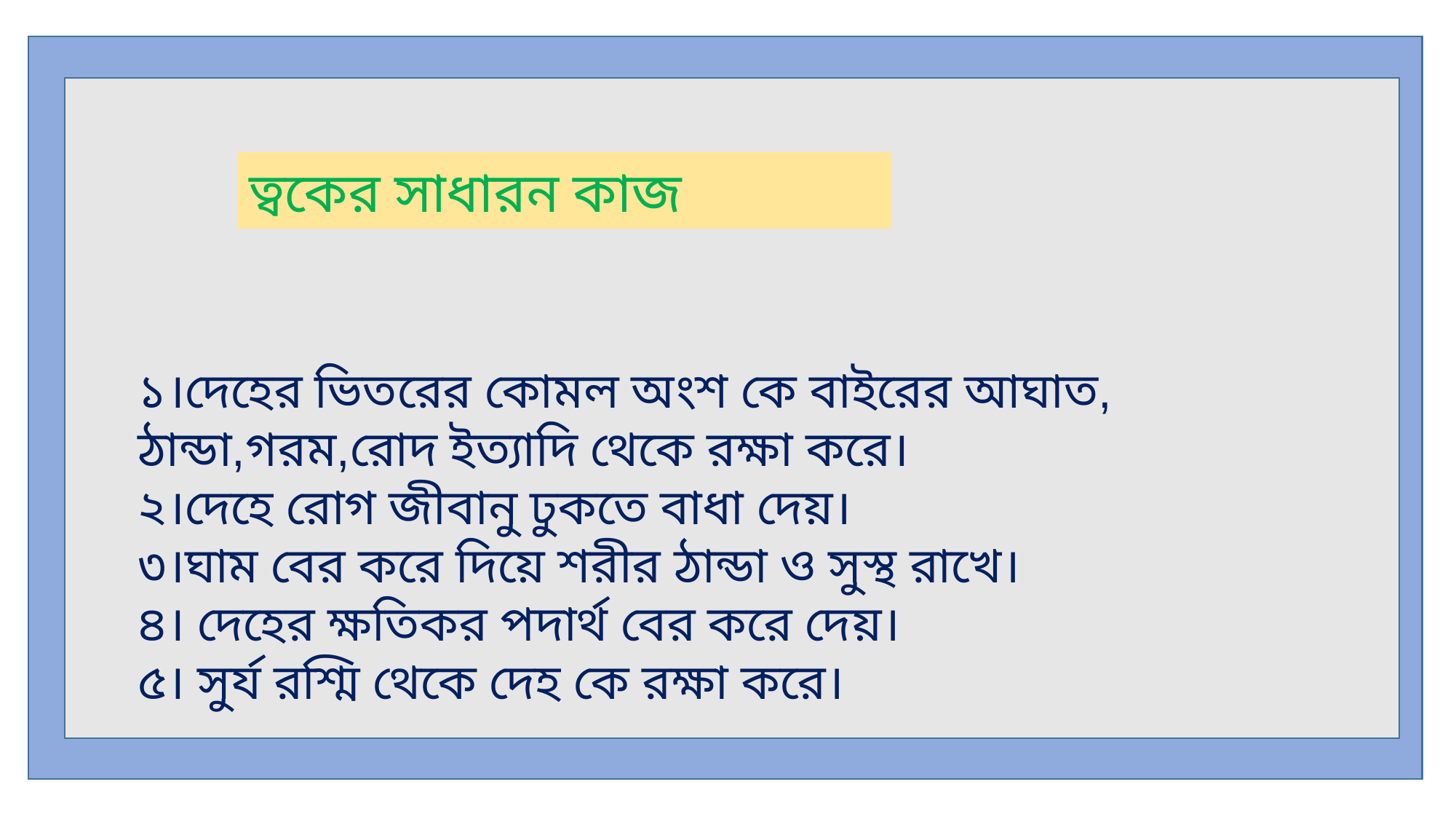

ত্বকের সাধারন কাজ
১।দেহের ভিতরের কোমল অংশ কে বাইরের আঘাত, ঠান্ডা,গরম,রোদ ইত্যাদি থেকে রক্ষা করে।
২।দেহে রোগ জীবানু ঢুকতে বাধা দেয়।
৩।ঘাম বের করে দিয়ে শরীর ঠান্ডা ও সুস্থ রাখে।
৪। দেহের ক্ষতিকর পদার্থ বের করে দেয়।
৫। সুর্য রশ্মি থেকে দেহ কে রক্ষা করে।